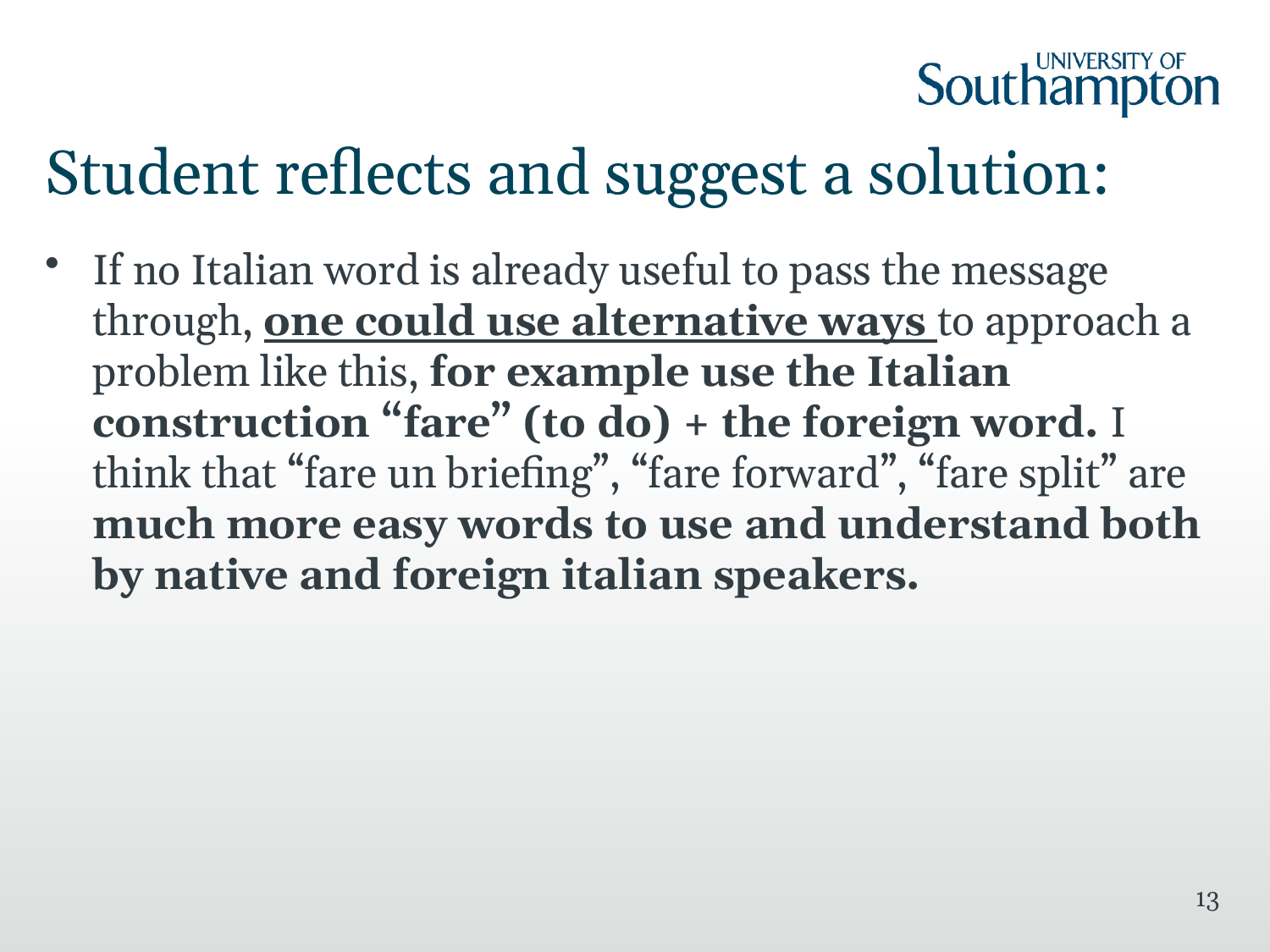

# Student reflects and suggest a solution:
If no Italian word is already useful to pass the message through, one could use alternative ways to approach a problem like this, for example use the Italian construction “fare” (to do) + the foreign word. I think that “fare un briefing”, “fare forward”, “fare split” are much more easy words to use and understand both by native and foreign italian speakers.
13